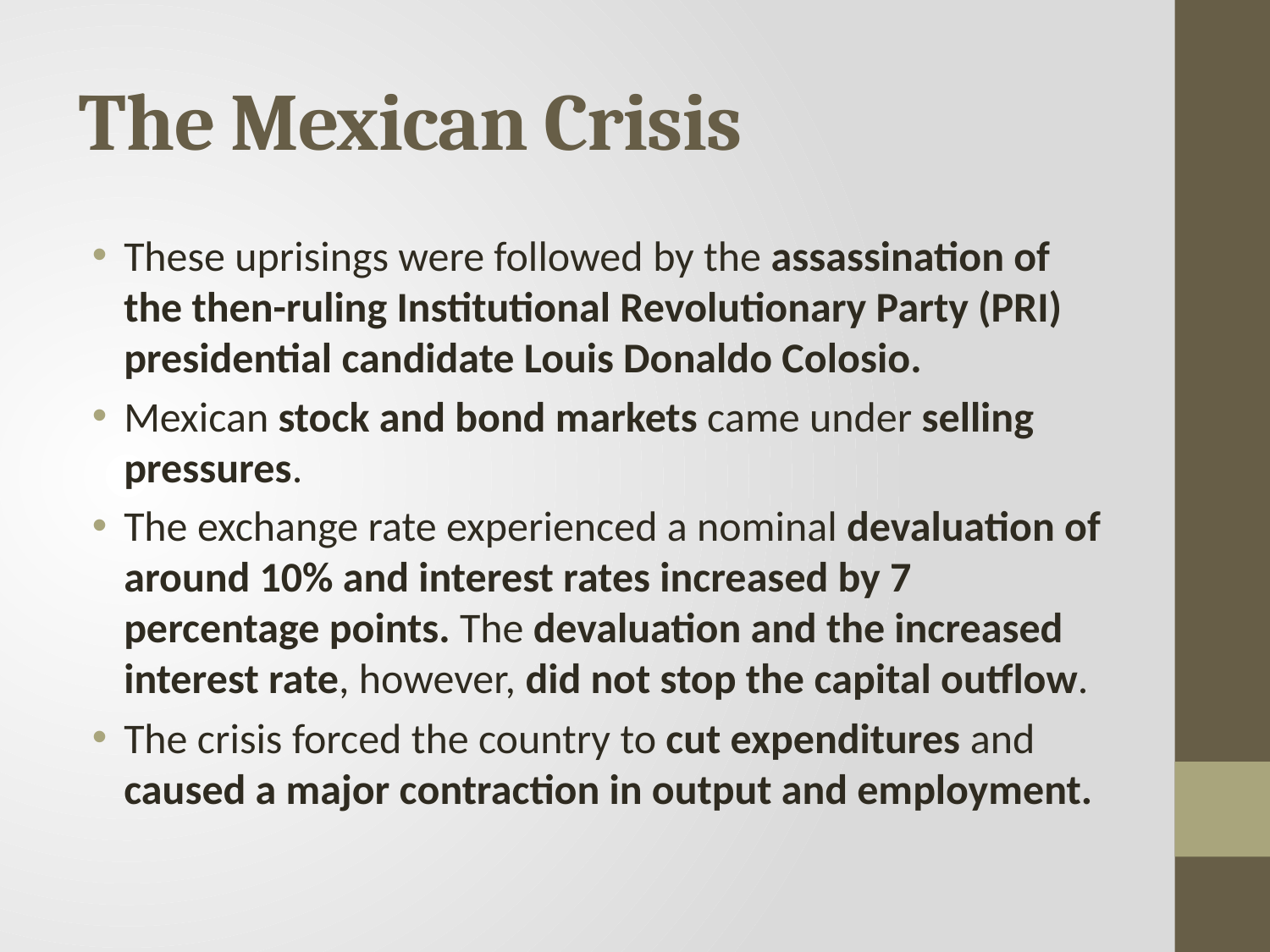

# The Mexican Crisis
These uprisings were followed by the assassination of the then-ruling Institutional Revolutionary Party (PRI) presidential candidate Louis Donaldo Colosio.
Mexican stock and bond markets came under selling pressures.
The exchange rate experienced a nominal devaluation of around 10% and interest rates increased by 7 percentage points. The devaluation and the increased interest rate, however, did not stop the capital outflow.
The crisis forced the country to cut expenditures and caused a major contraction in output and employment.